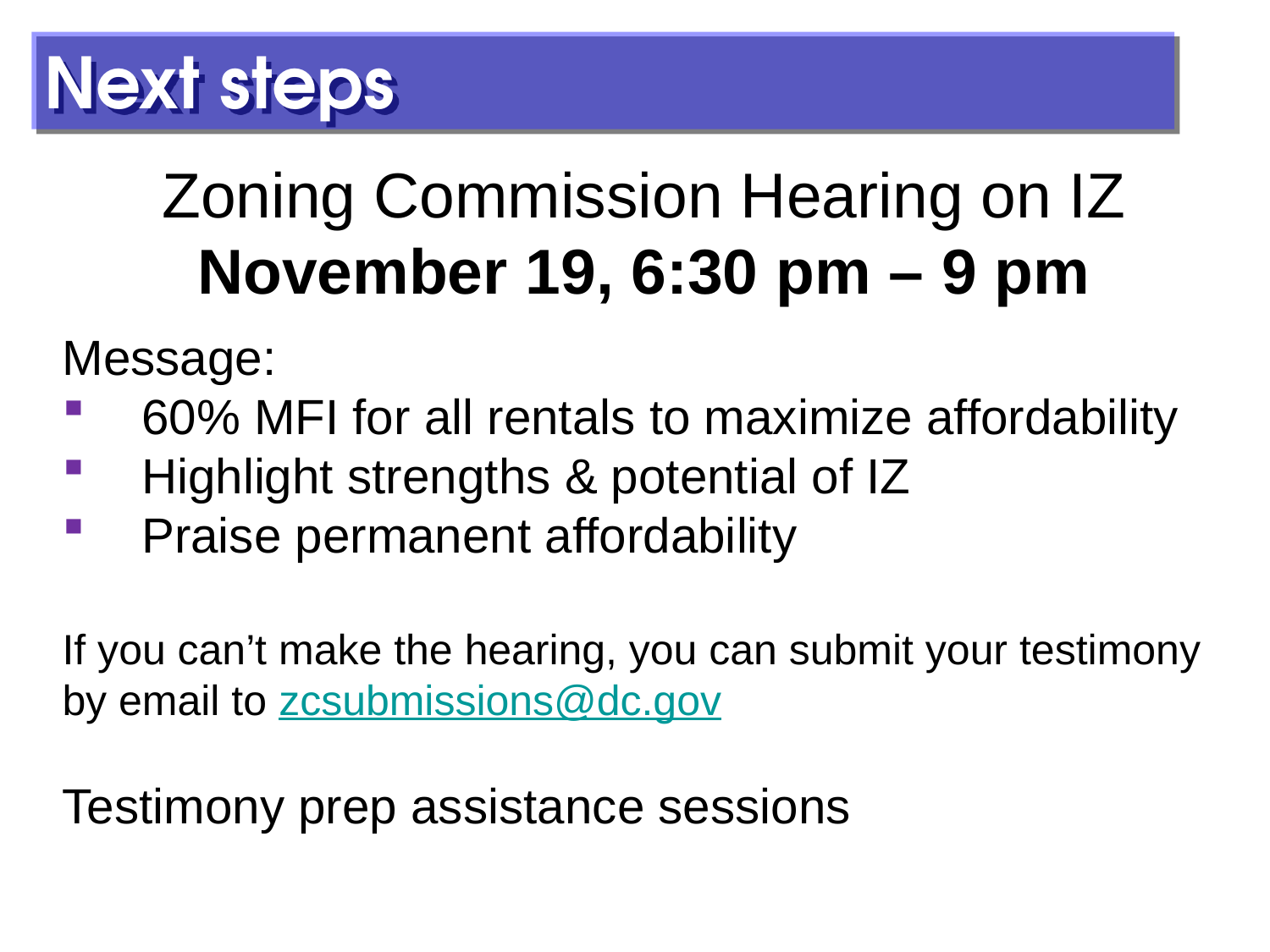

# Next steps
Zoning Commission Hearing on IZ
November 19, 6:30 pm – 9 pm

Message:
60% MFI for all rentals to maximize affordability
Highlight strengths & potential of IZ
Praise permanent affordability

If you can’t make the hearing, you can submit your testimony by email to zcsubmissions@dc.gov

Testimony prep assistance sessions